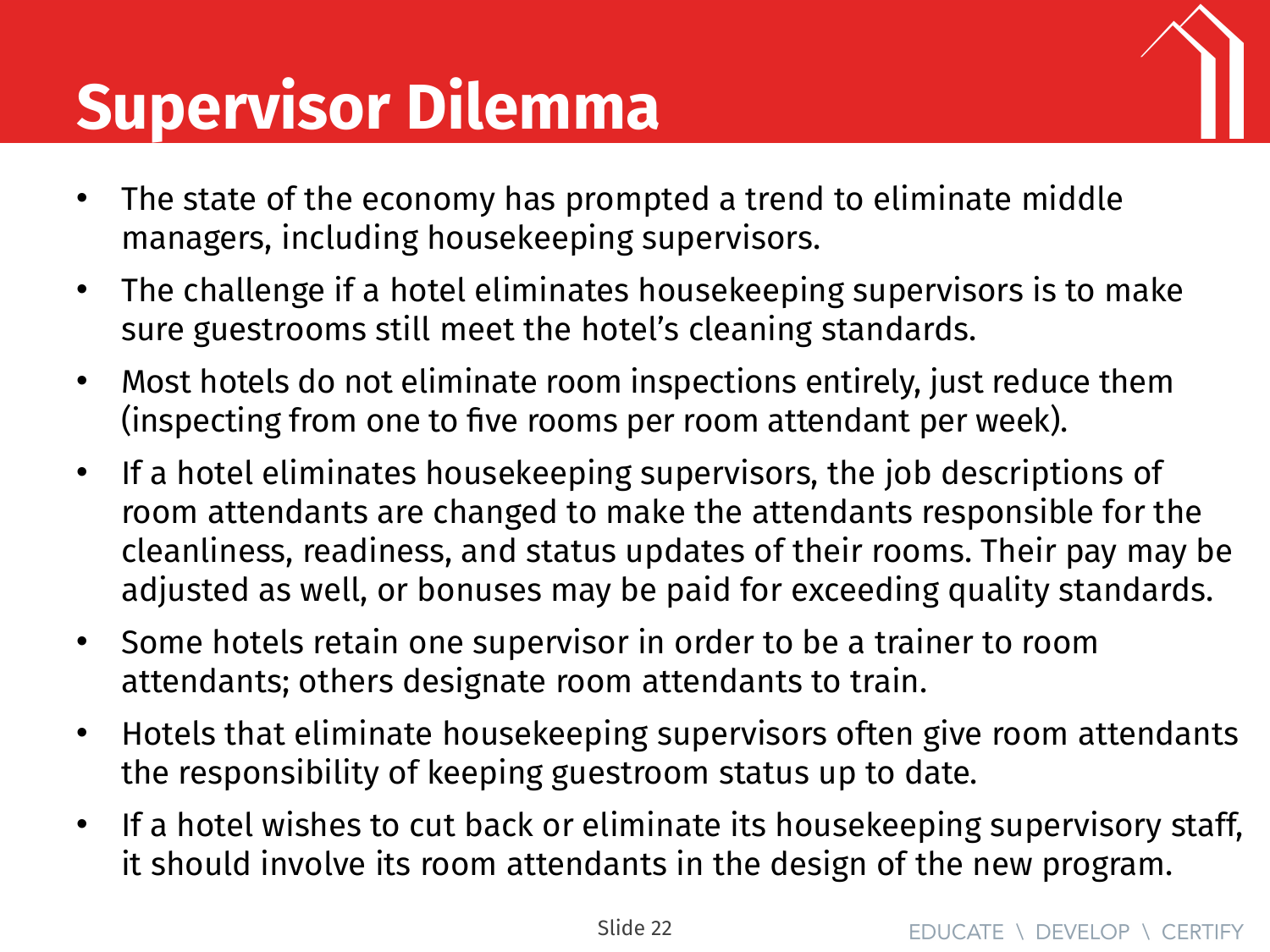

# Supervisor Dilemma
The state of the economy has prompted a trend to eliminate middle managers, including housekeeping supervisors.
The challenge if a hotel eliminates housekeeping supervisors is to make sure guestrooms still meet the hotel’s cleaning standards.
Most hotels do not eliminate room inspections entirely, just reduce them (inspecting from one to five rooms per room attendant per week).
If a hotel eliminates housekeeping supervisors, the job descriptions of room attendants are changed to make the attendants responsible for the cleanliness, readiness, and status updates of their rooms. Their pay may be adjusted as well, or bonuses may be paid for exceeding quality standards.
Some hotels retain one supervisor in order to be a trainer to room attendants; others designate room attendants to train.
Hotels that eliminate housekeeping supervisors often give room attendants the responsibility of keeping guestroom status up to date.
If a hotel wishes to cut back or eliminate its housekeeping supervisory staff, it should involve its room attendants in the design of the new program.
Slide 22